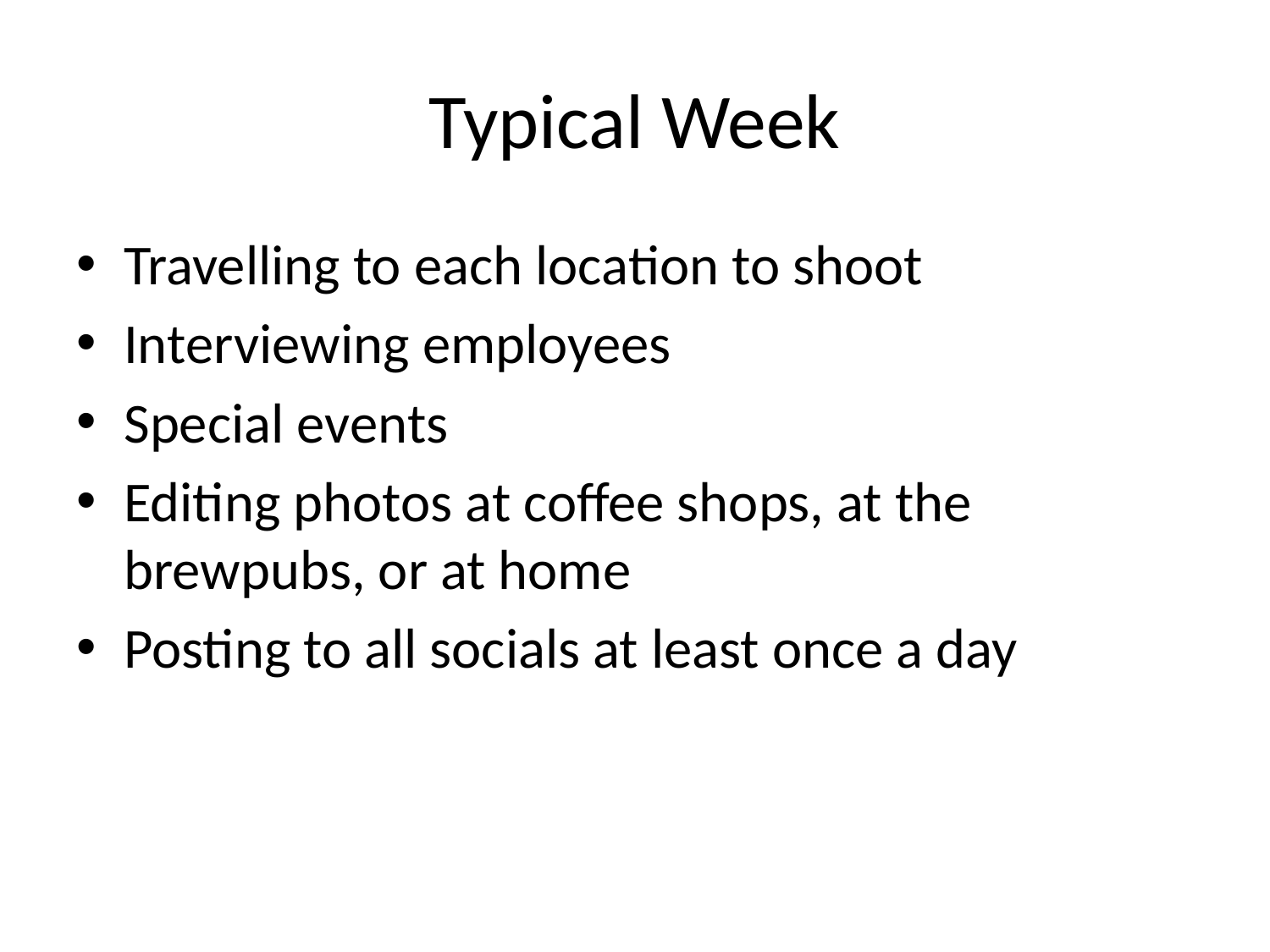

# Typical Week
Travelling to each location to shoot
Interviewing employees
Special events
Editing photos at coffee shops, at the brewpubs, or at home
Posting to all socials at least once a day